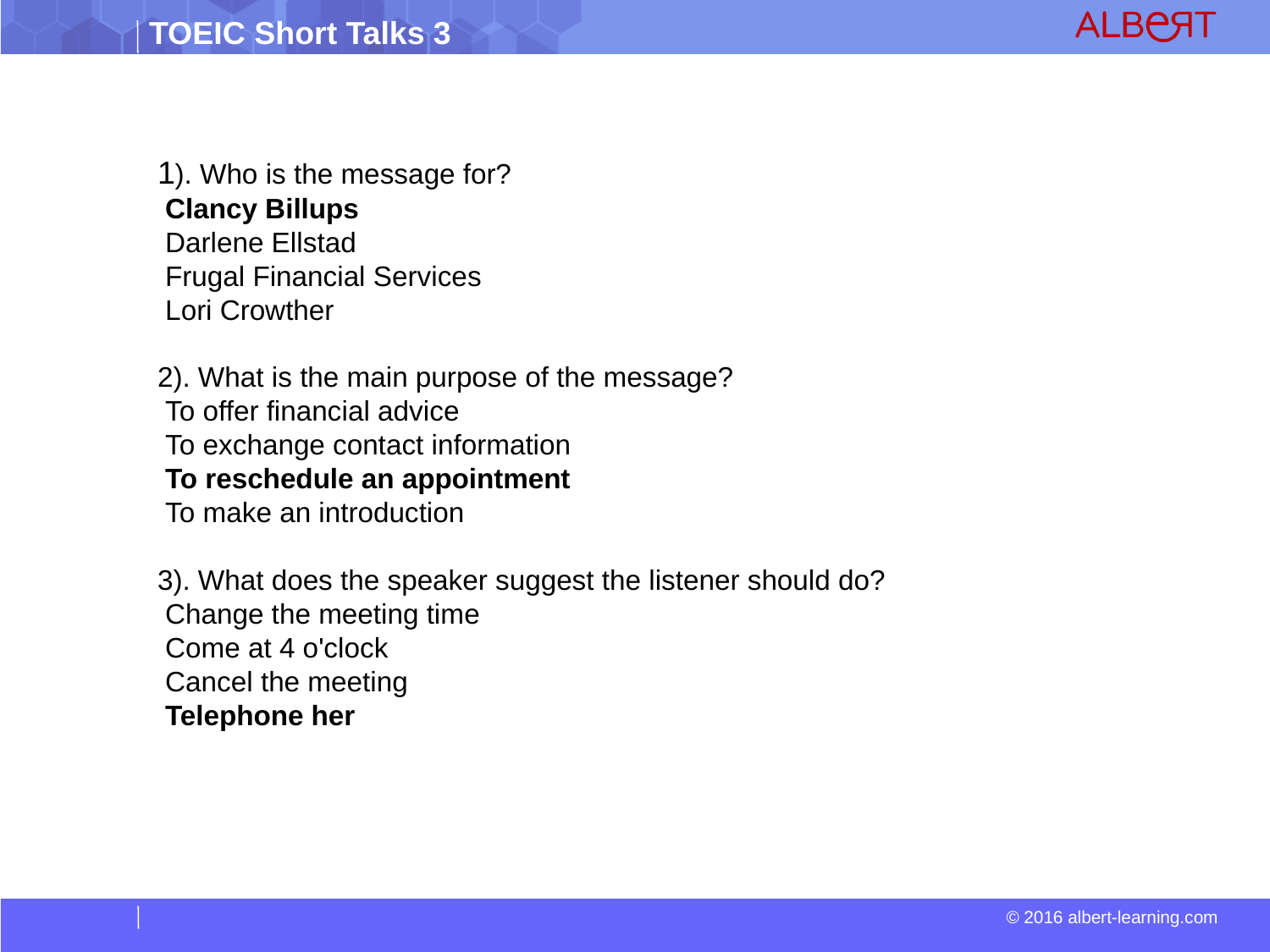

1). Who is the message for?
 Clancy Billups
 Darlene Ellstad
 Frugal Financial Services
 Lori Crowther

2). What is the main purpose of the message?
 To offer financial advice
 To exchange contact information
 To reschedule an appointment
 To make an introduction

3). What does the speaker suggest the listener should do?
 Change the meeting time
 Come at 4 o'clock
 Cancel the meeting
 Telephone her